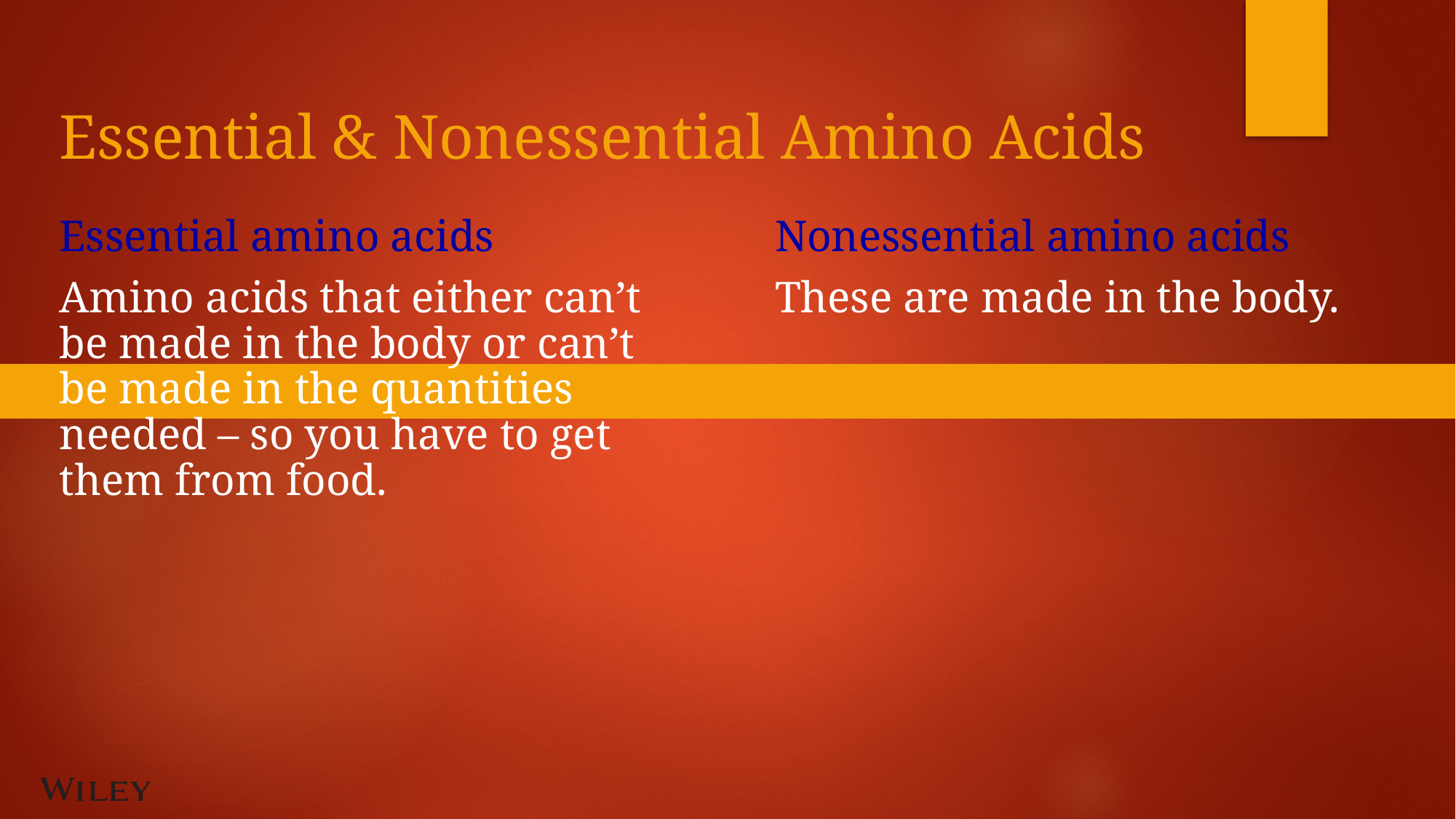

# Essential & Nonessential Amino Acids
Essential amino acids
Amino acids that either can’t be made in the body or can’t be made in the quantities needed – so you have to get them from food.
Nonessential amino acids
These are made in the body.